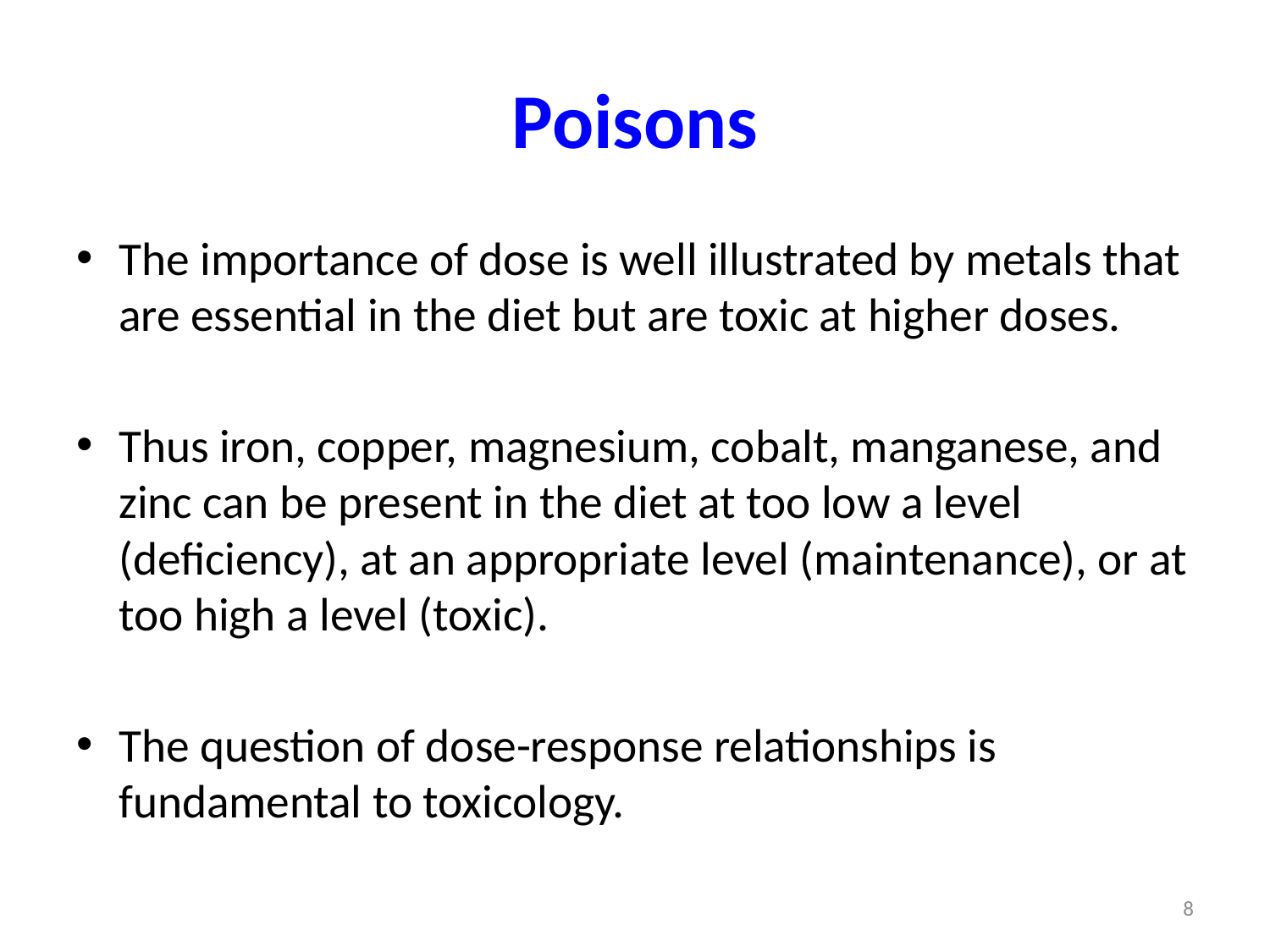

# Poisons
The importance of dose is well illustrated by metals that are essential in the diet but are toxic at higher doses.

Thus iron, copper, magnesium, cobalt, manganese, and zinc can be present in the diet at too low a level (deficiency), at an appropriate level (maintenance), or at too high a level (toxic).

The question of dose-response relationships is fundamental to toxicology.

8